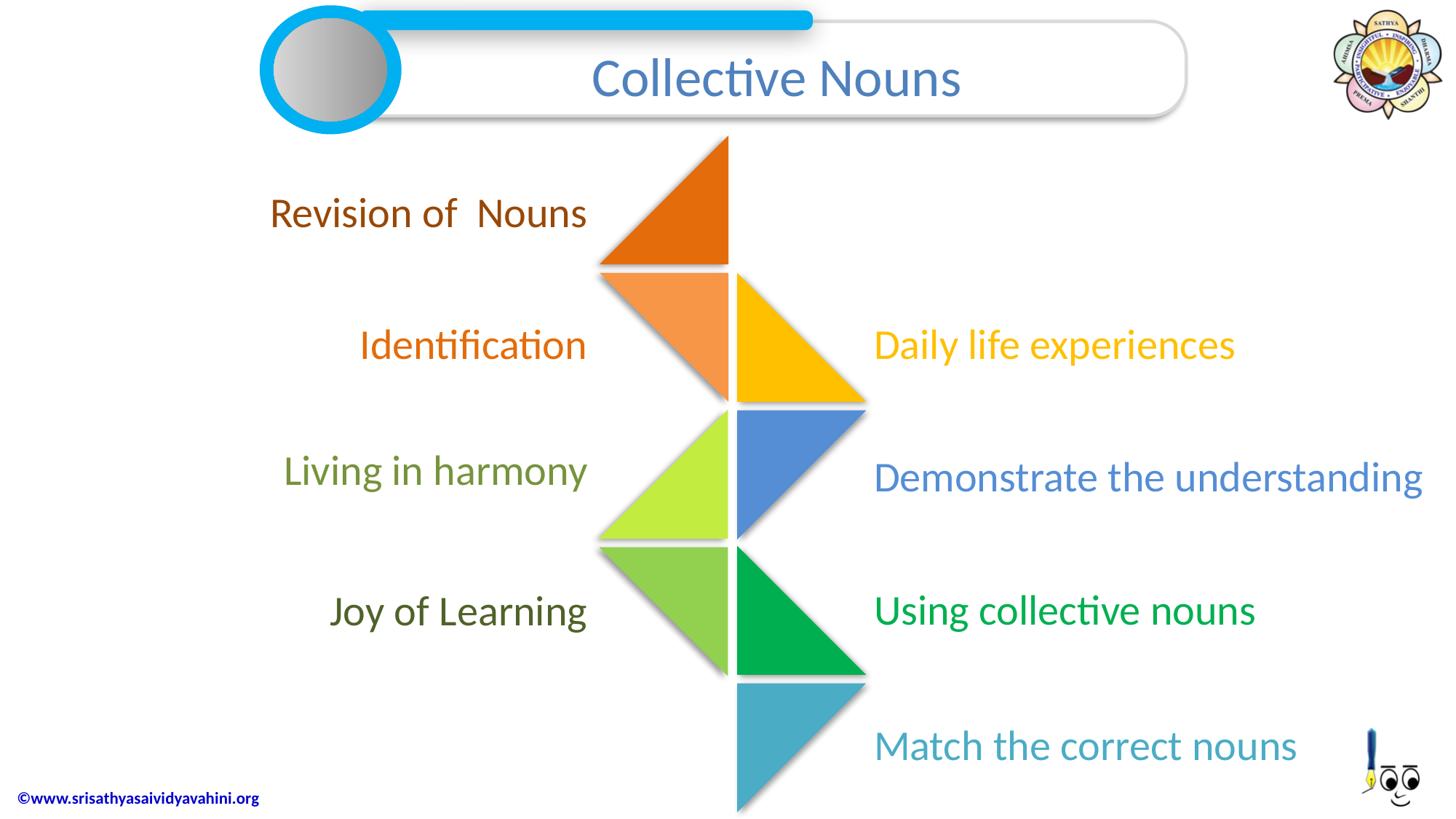

Collective Nouns

Revision of  Nouns

Identification
Daily life experiences

Living in harmony
Demonstrate the understanding

Using collective nouns
Joy of Learning

Match the correct nouns